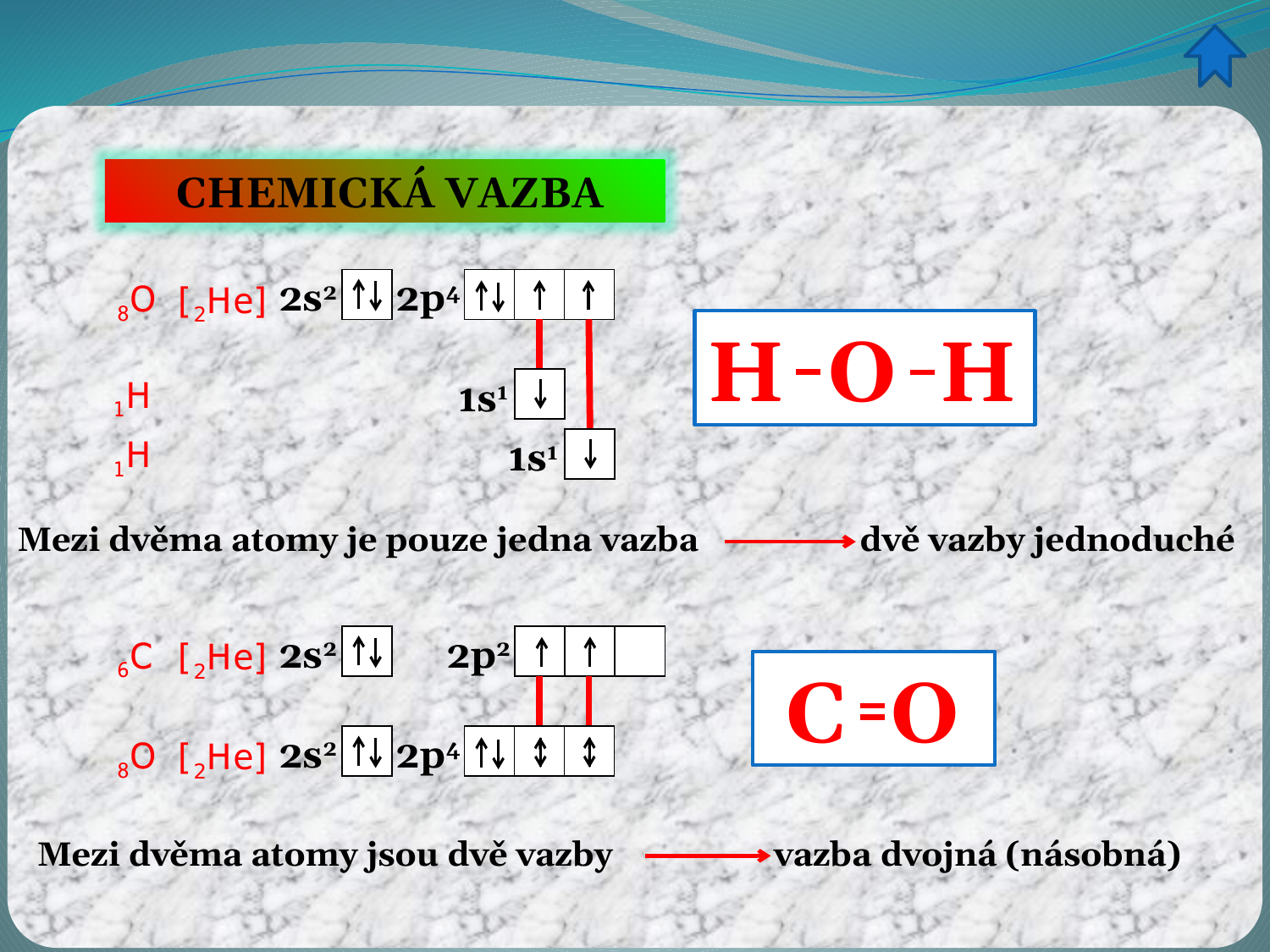

CHEMICKÁ VAZBA
2p4
2s2

8O
[2He]
H  O  H
1s1
1H

1H
1s1

Mezi dvěma atomy je pouze jedna vazba                   dvě vazby jednoduché
2p2
2s2

6C
[2He]
 C  O
2p4
2s2

8O
[2He]
Mezi dvěma atomy jsou dvě vazby                   vazba dvojná (násobná)